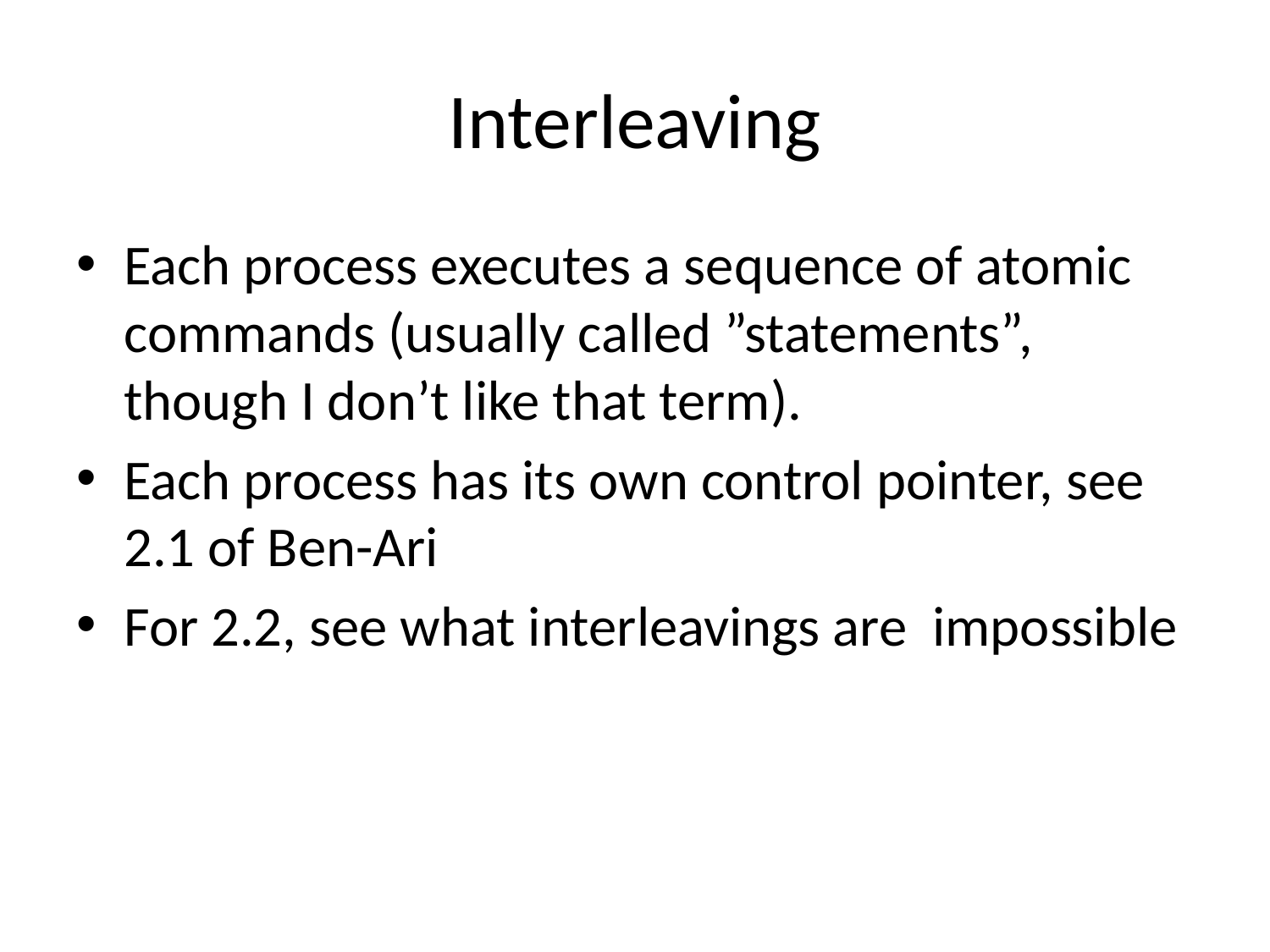

# Interleaving
Each process executes a sequence of atomic commands (usually called ”statements”, though I don’t like that term).
Each process has its own control pointer, see 2.1 of Ben-Ari
For 2.2, see what interleavings are  impossible